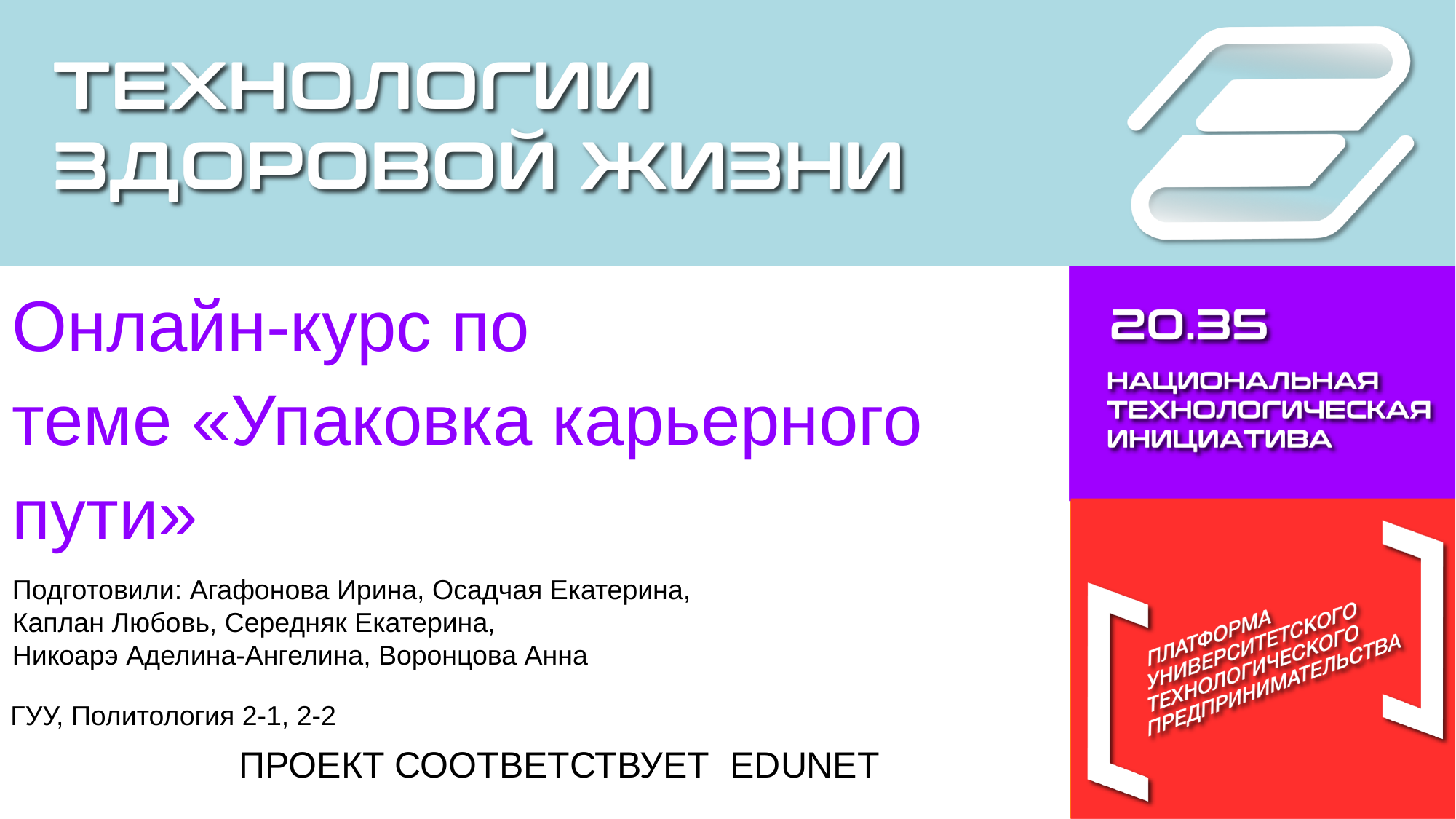

Онлайн-курс по теме «Упаковка карьерного пути»​
Подготовили: Агафонова Ирина, Осадчая Екатерина, ​
Каплан Любовь, Середняк Екатерина, ​
Никоарэ Аделина-Ангелина, Воронцова Анна​

ГУУ, Политология 2-1, 2-2
Проект соответствует  EDUNET